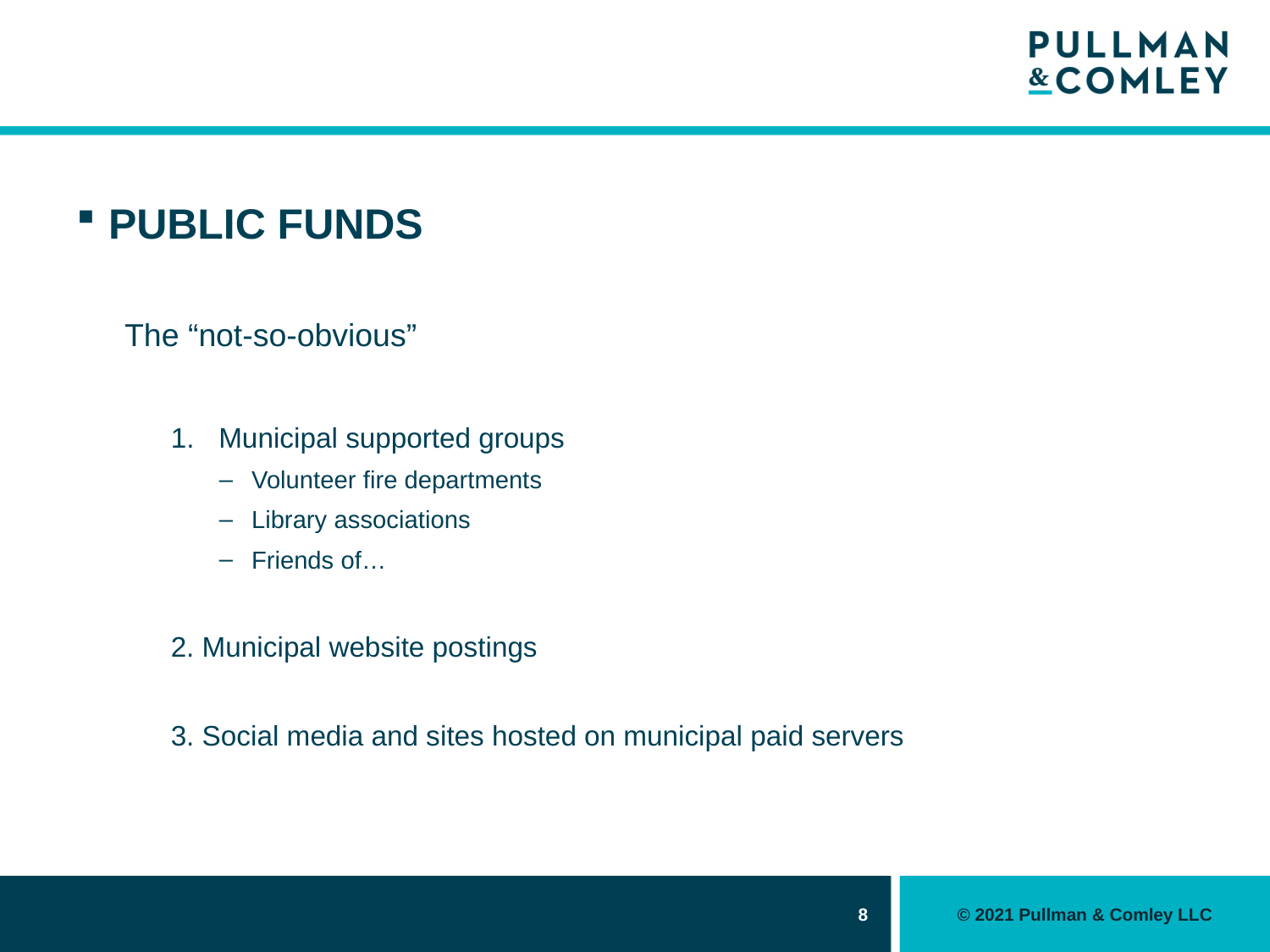

#
PUBLIC FUNDS

The “not-so-obvious”

Municipal supported groups
Volunteer fire departments
Library associations
Friends of…

2. Municipal website postings

3. Social media and sites hosted on municipal paid servers
8
© 2021 Pullman & Comley LLC